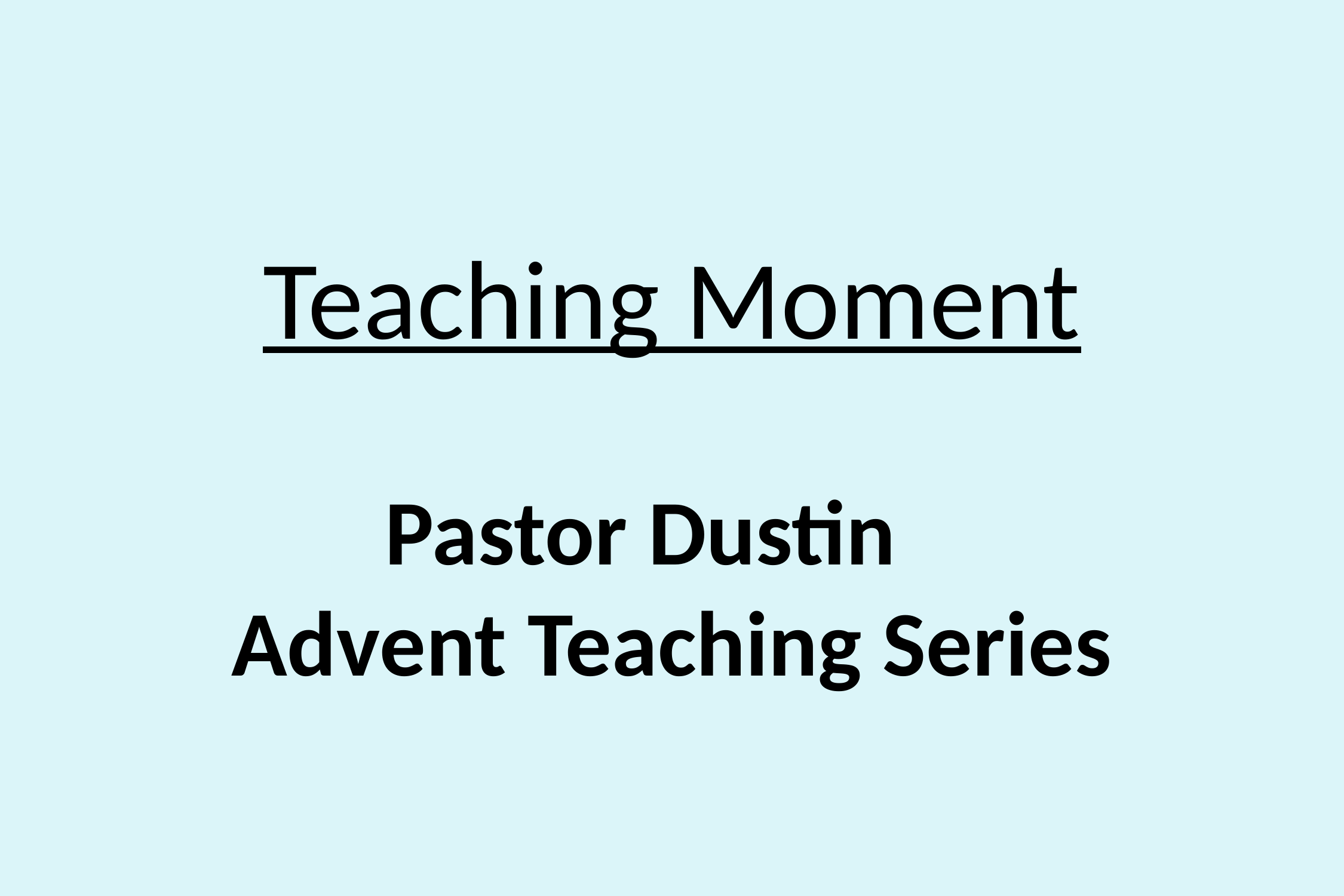

# Teaching Moment Pastor Dustin Advent Teaching Series